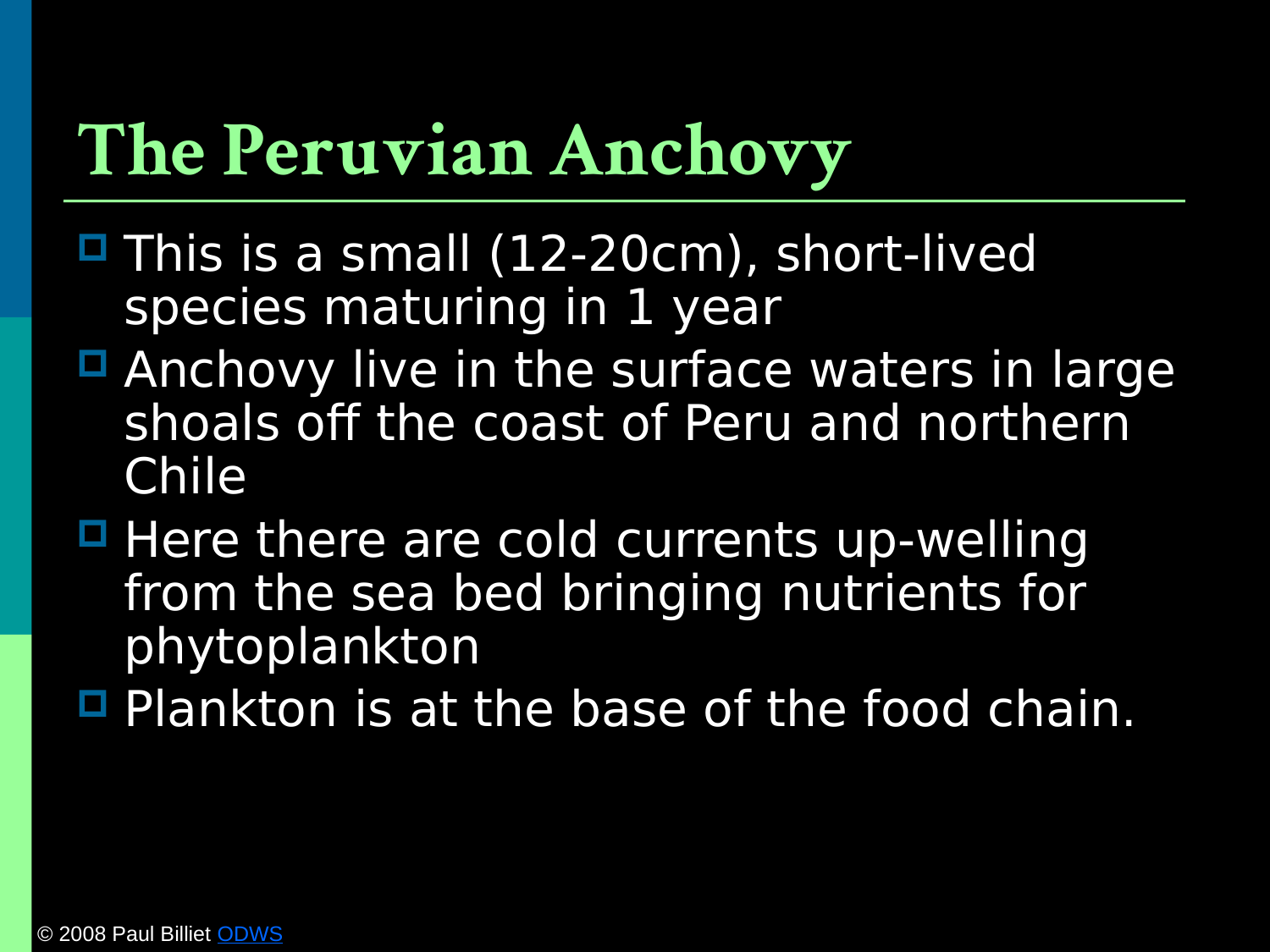

# The Peruvian Anchovy
This is a small (12-20cm), short-lived species maturing in 1 year
Anchovy live in the surface waters in large shoals off the coast of Peru and northern Chile
Here there are cold currents up-welling from the sea bed bringing nutrients for phytoplankton
Plankton is at the base of the food chain.
© 2008 Paul Billiet ODWS